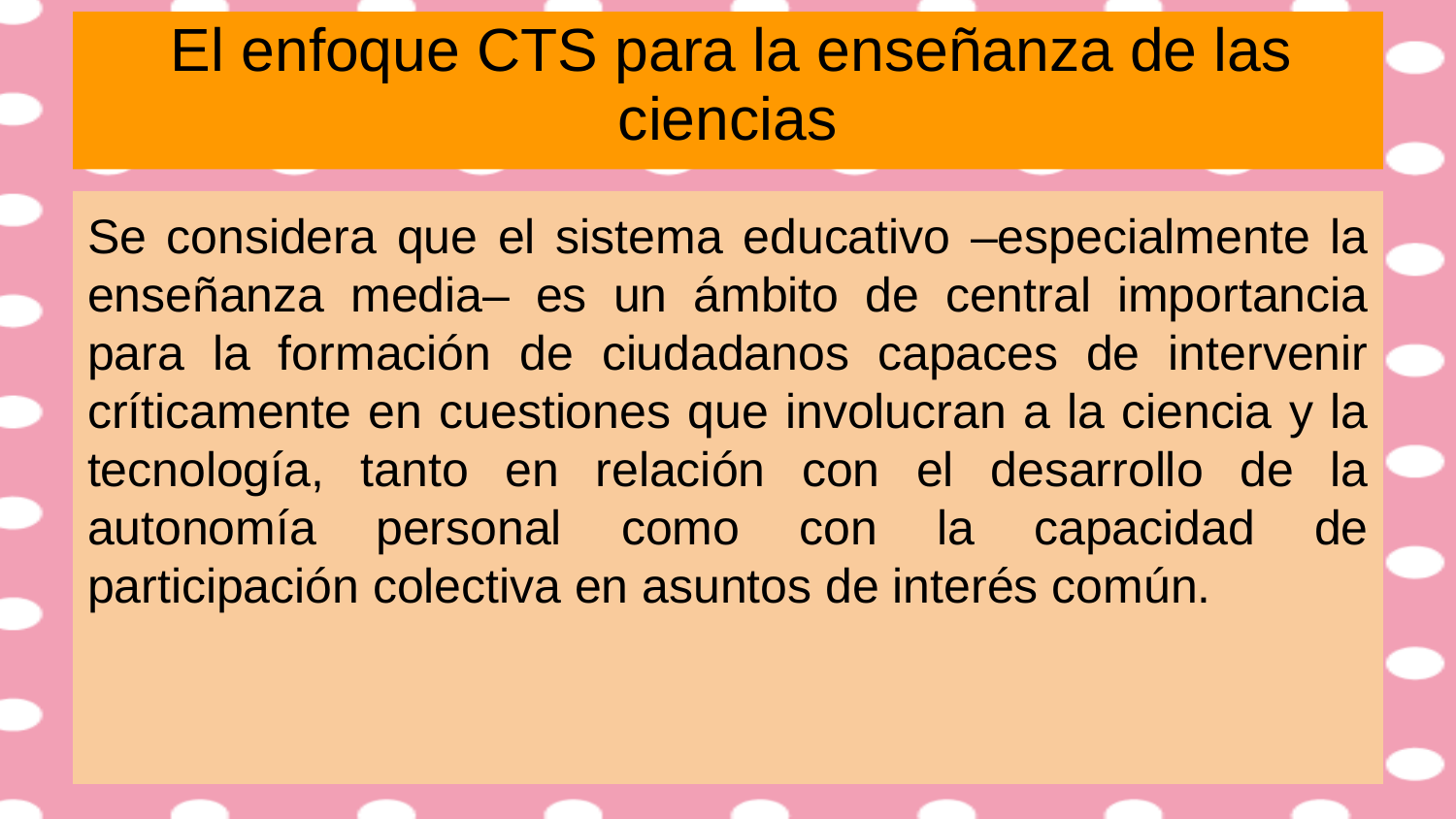

# El enfoque CTS para la enseñanza de las ciencias
Se considera que el sistema educativo –especialmente la enseñanza media– es un ámbito de central importancia para la formación de ciudadanos capaces de intervenir críticamente en cuestiones que involucran a la ciencia y la tecnología, tanto en relación con el desarrollo de la autonomía personal como con la capacidad de participación colectiva en asuntos de interés común.